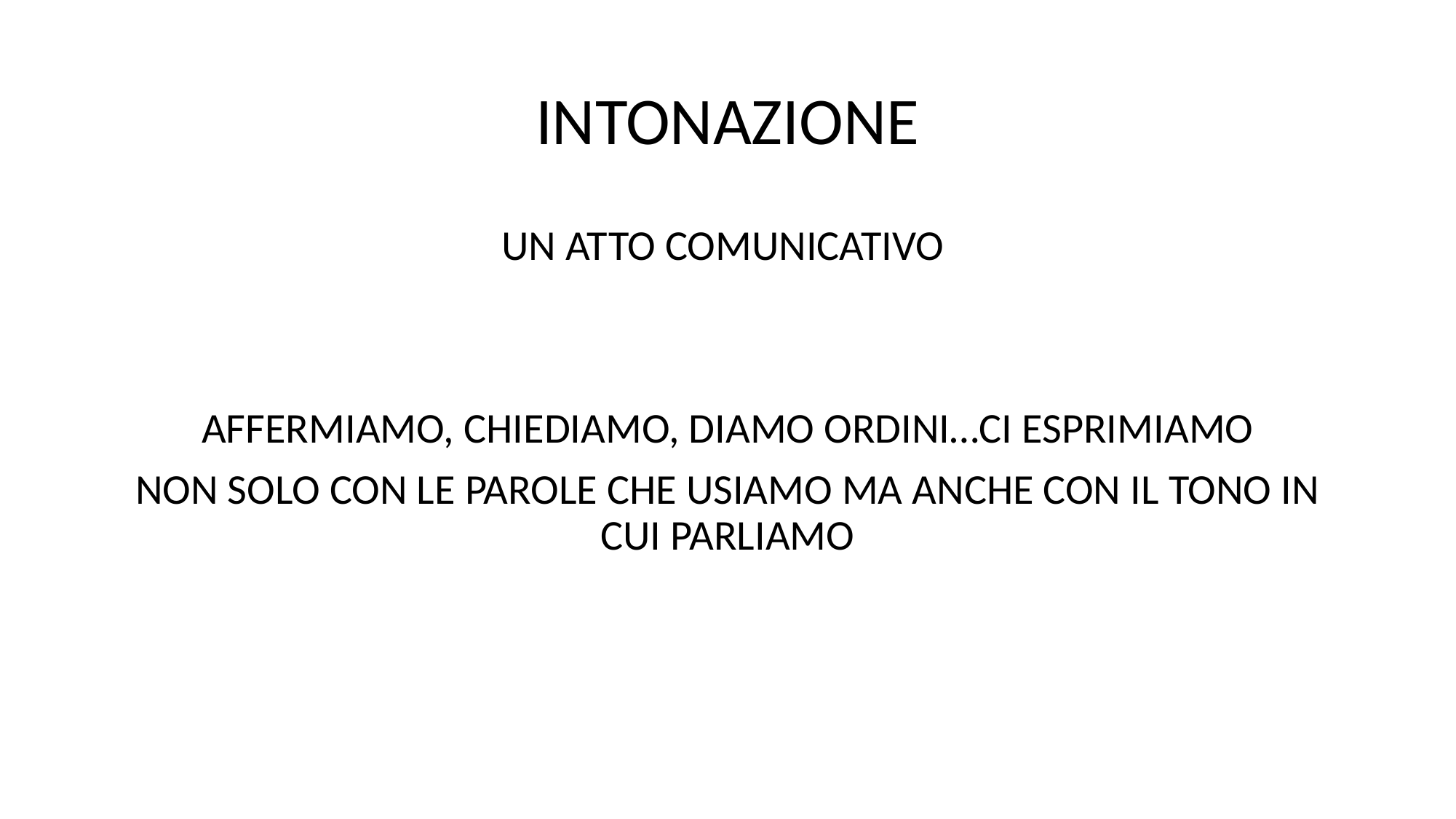

# INTONAZIONE
UN ATTO COMUNICATIVO

AFFERMIAMO, CHIEDIAMO, DIAMO ORDINI…CI ESPRIMIAMO
NON SOLO CON LE PAROLE CHE USIAMO MA ANCHE CON IL TONO IN CUI PARLIAMO